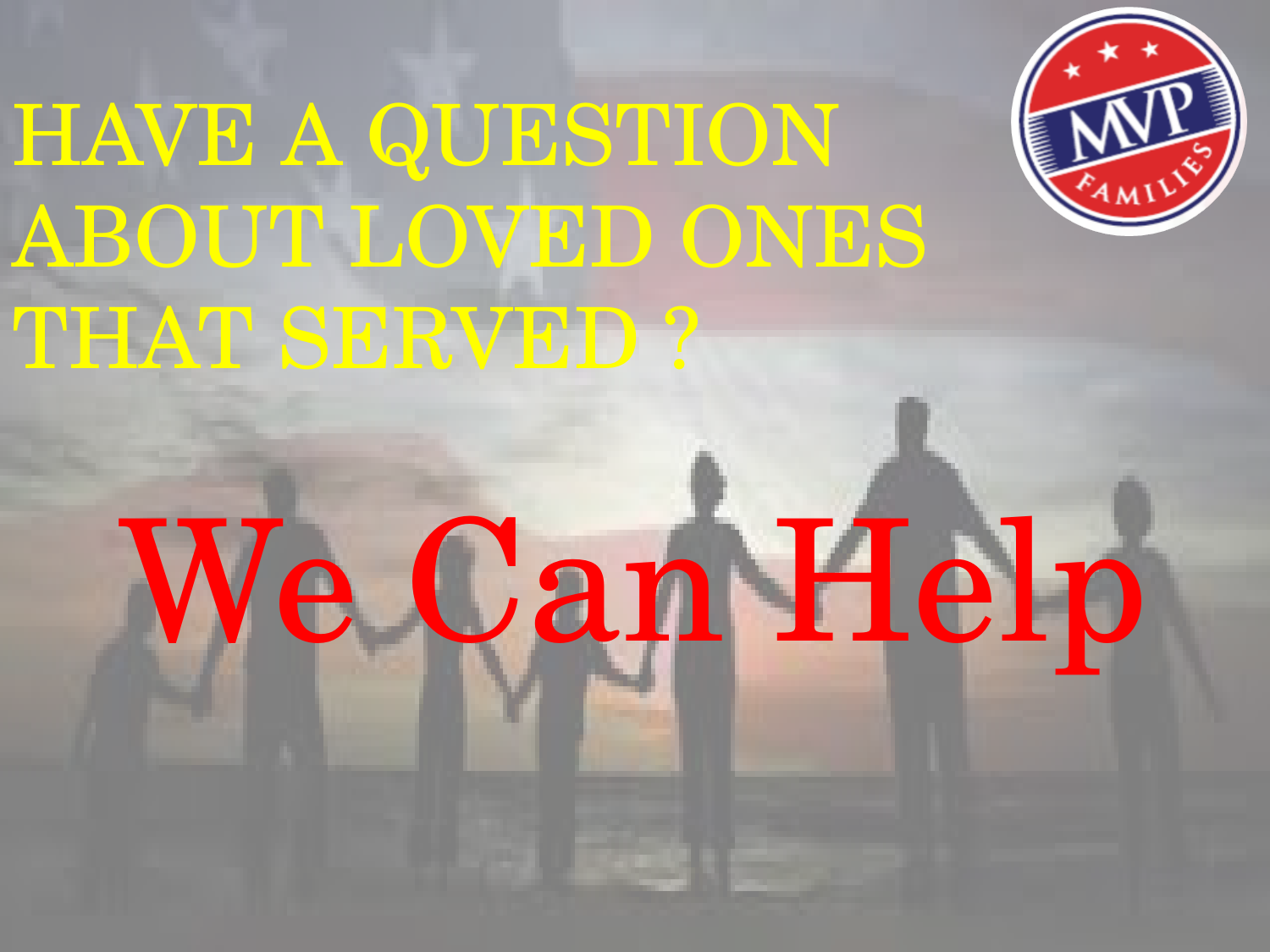

Have a question
about Loved Ones
that Served ?
We Can Help